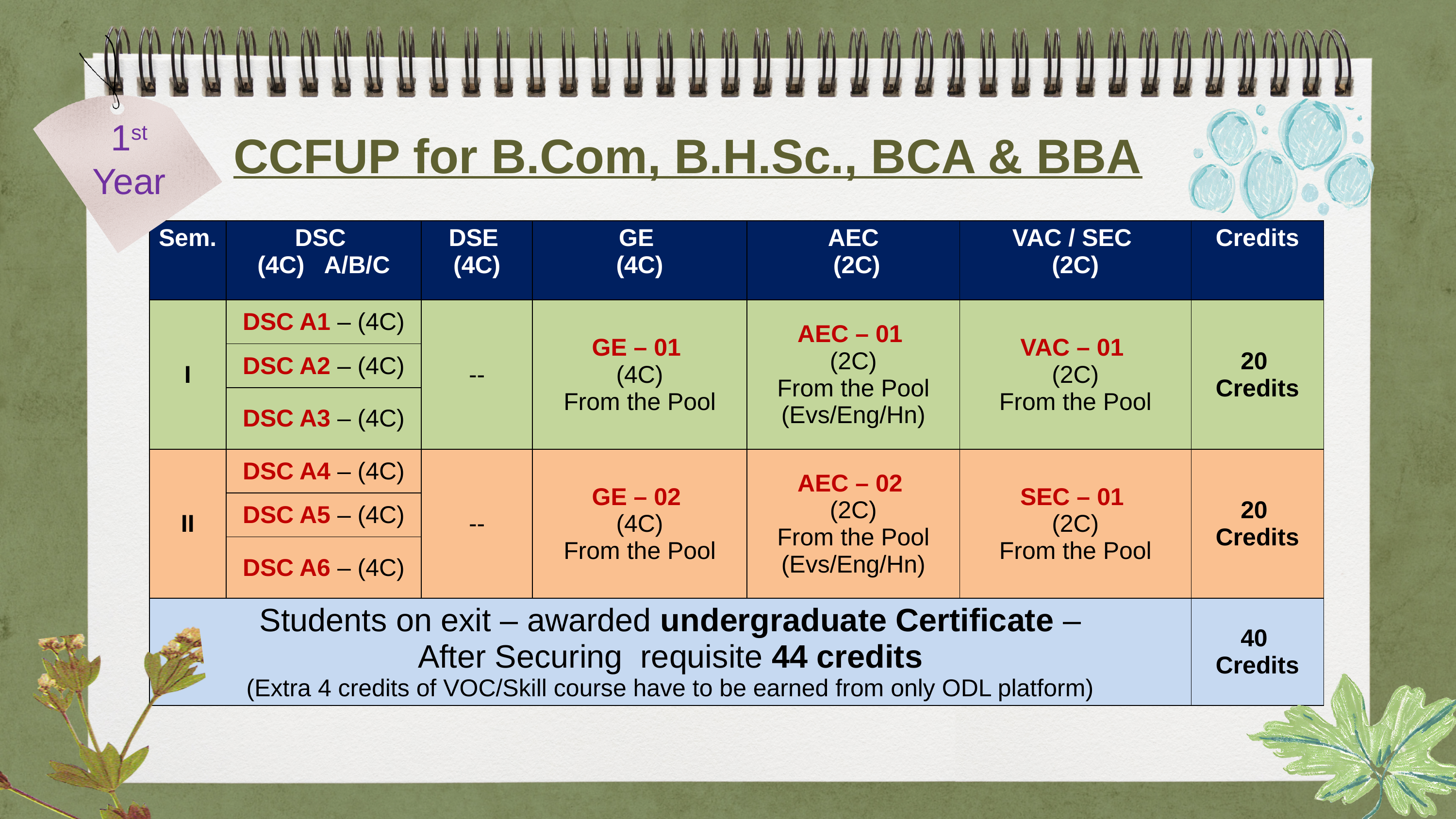

CCFUP for B.Com, B.H.Sc., BCA & BBA
1st Year
| Sem. | DSC (4C) A/B/C | DSE (4C) | GE (4C) | AEC (2C) | VAC / SEC (2C) | Credits |
| --- | --- | --- | --- | --- | --- | --- |
| I | DSC A1 – (4C) | -- | GE – 01 (4C) From the Pool | AEC – 01 (2C) From the Pool (Evs/Eng/Hn) | VAC – 01 (2C) From the Pool | 20 Credits |
|  | DSC A2 – (4C) |  |  |  |  |  |
|  | DSC A3 – (4C) |  |  |  |  |  |
| II | DSC A4 – (4C) | -- | GE – 02 (4C) From the Pool | AEC – 02 (2C) From the Pool (Evs/Eng/Hn) | SEC – 01 (2C) From the Pool | 20 Credits |
|  | DSC A5 – (4C) |  |  |  |  |  |
|  | DSC A6 – (4C) |  |  |  |  |  |
| Students on exit – awarded undergraduate Certificate – After Securing requisite 44 credits (Extra 4 credits of VOC/Skill course have to be earned from only ODL platform) |  |  |  |  |  | 40 Credits |